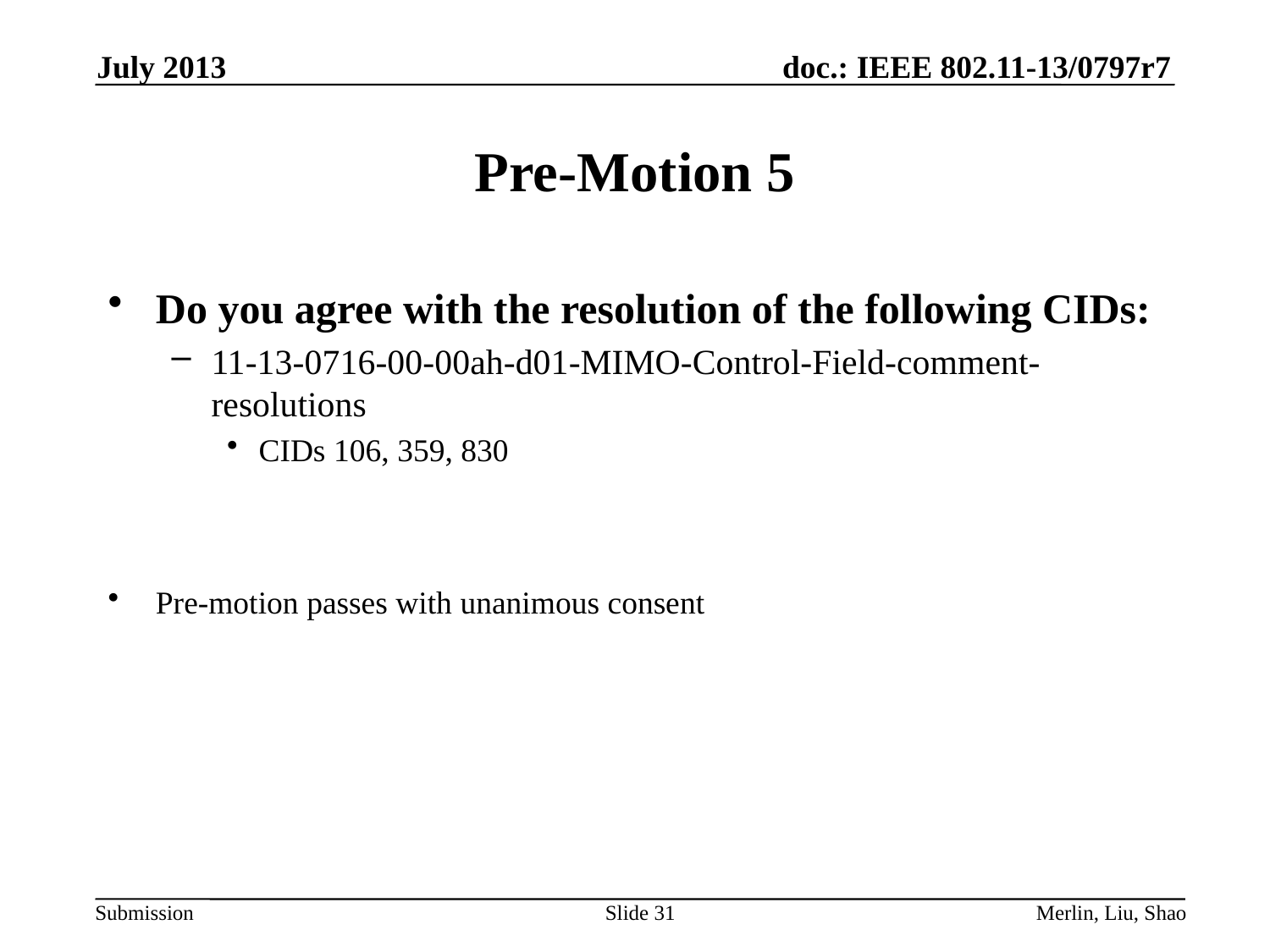

July 2013
# Pre-Motion 5
Do you agree with the resolution of the following CIDs:
11-13-0716-00-00ah-d01-MIMO-Control-Field-comment-resolutions
CIDs 106, 359, 830

Pre-motion passes with unanimous consent

Slide 31
Merlin, Liu, Shao